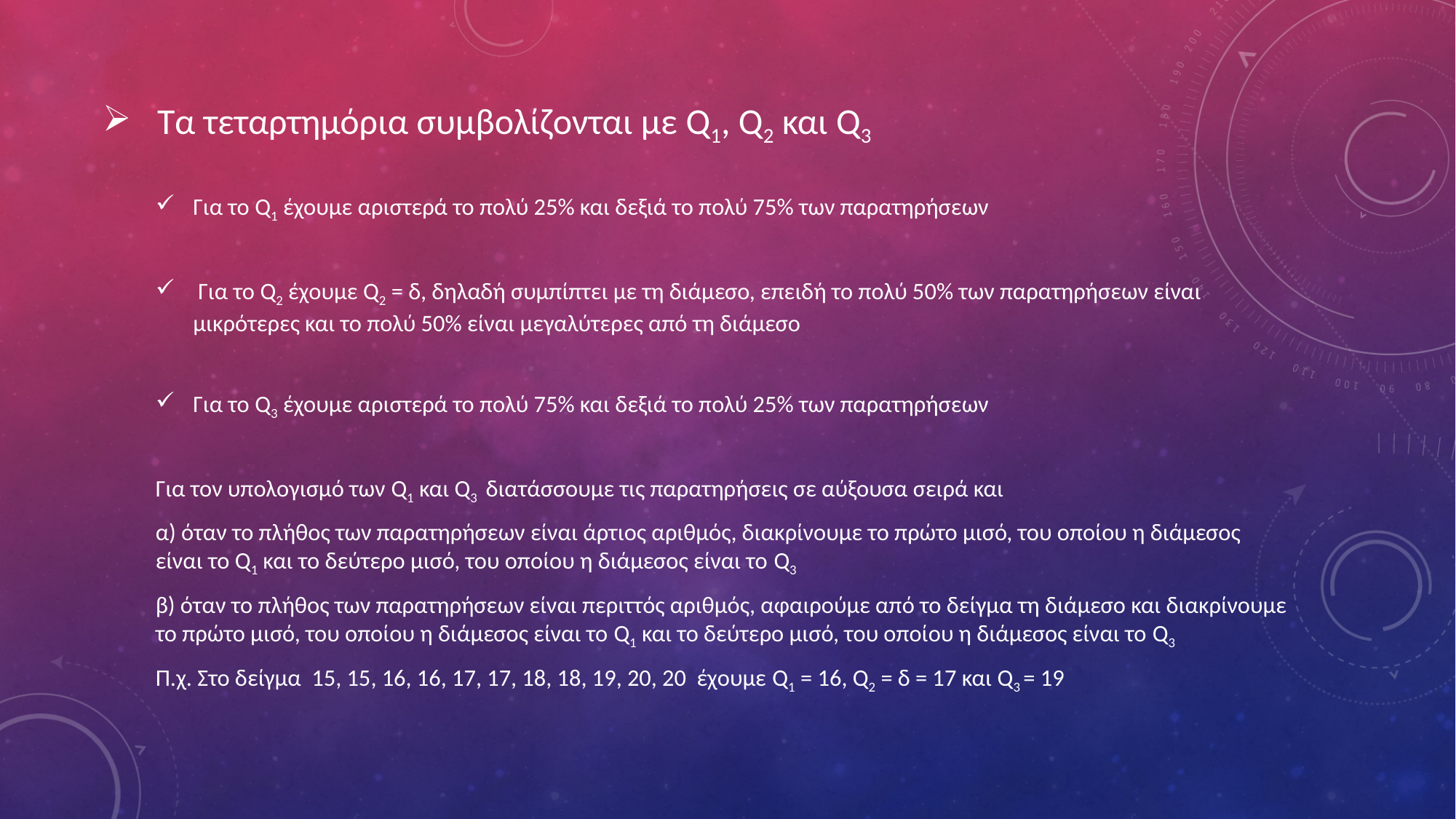

# Τα τεταρτημόρια συμβολίζονται με Q1, Q2 και Q3
Για το Q1 έχουμε αριστερά το πολύ 25% και δεξιά το πολύ 75% των παρατηρήσεων

 Για το Q2 έχουμε Q2 = δ, δηλαδή συμπίπτει με τη διάμεσο, επειδή το πολύ 50% των παρατηρήσεων είναι μικρότερες και το πολύ 50% είναι μεγαλύτερες από τη διάμεσο

Για το Q3 έχουμε αριστερά το πολύ 75% και δεξιά το πολύ 25% των παρατηρήσεων

Για τον υπολογισμό των Q1 και Q3  διατάσσουμε τις παρατηρήσεις σε αύξουσα σειρά και
α) όταν το πλήθος των παρατηρήσεων είναι άρτιος αριθμός, διακρίνουμε το πρώτο μισό, του οποίου η διάμεσος είναι το Q1 και το δεύτερο μισό, του οποίου η διάμεσος είναι το Q3
β) όταν το πλήθος των παρατηρήσεων είναι περιττός αριθμός, αφαιρούμε από το δείγμα τη διάμεσο και διακρίνουμε το πρώτο μισό, του οποίου η διάμεσος είναι το Q1 και το δεύτερο μισό, του οποίου η διάμεσος είναι το Q3
Π.χ. Στο δείγμα  15, 15, 16, 16, 17, 17, 18, 18, 19, 20, 20  έχουμε Q1 = 16, Q2 = δ = 17 και Q3 = 19